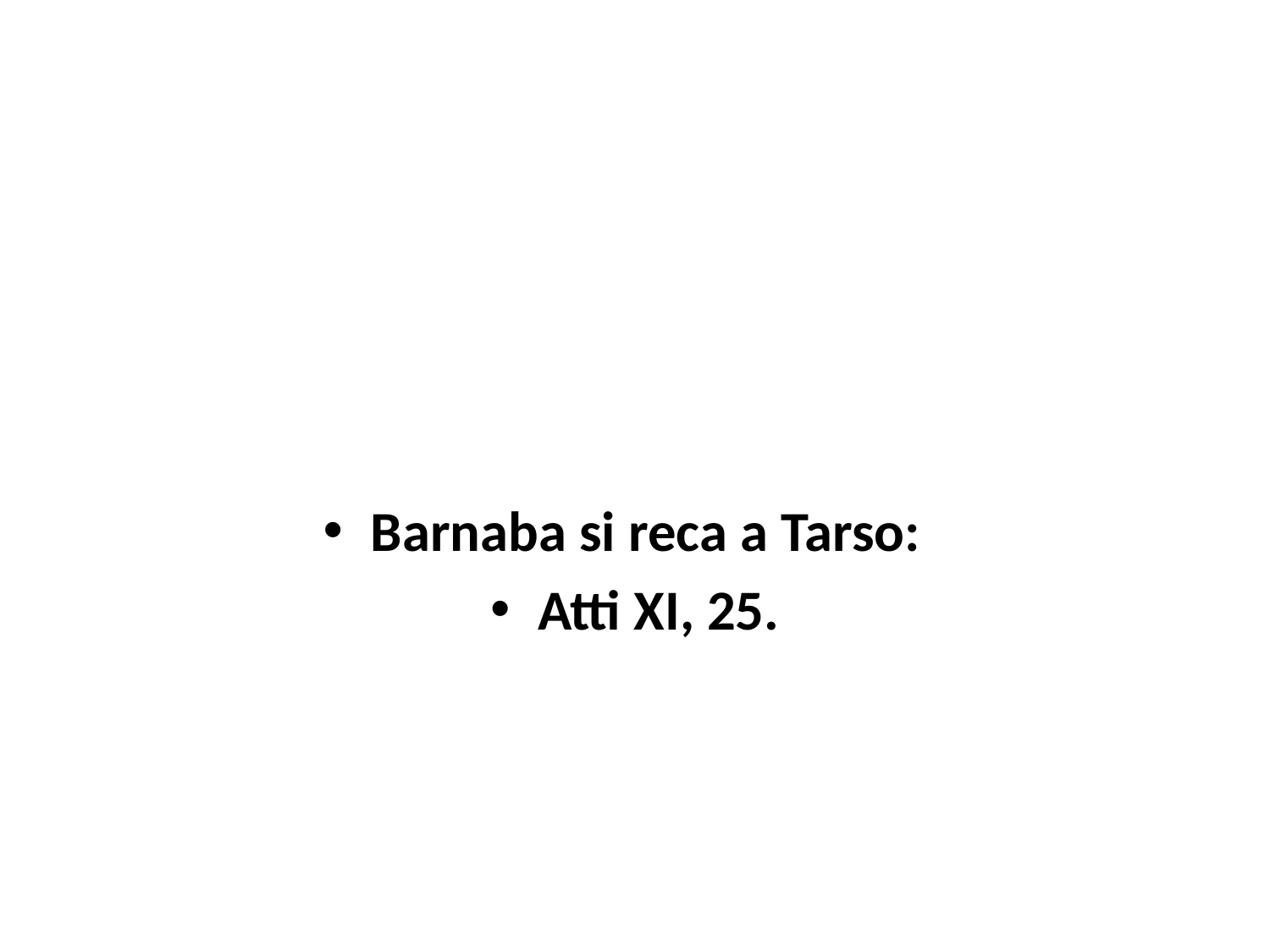

Barnaba si reca a Tarso:
Atti XI, 25.

#